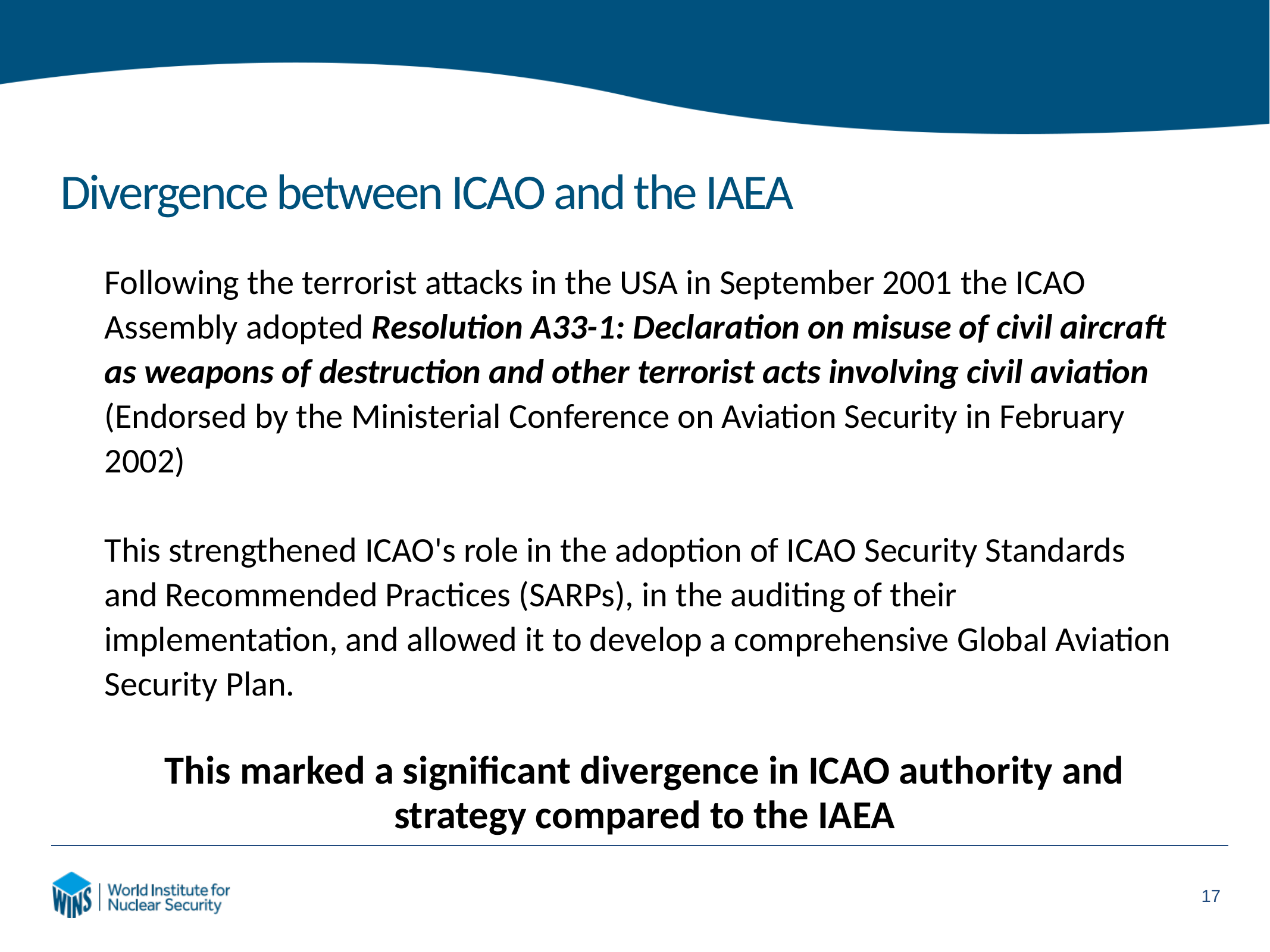

# Divergence between ICAO and the IAEA
Following the terrorist attacks in the USA in September 2001 the ICAO Assembly adopted Resolution A33-1: Declaration on misuse of civil aircraft as weapons of destruction and other terrorist acts involving civil aviation (Endorsed by the Ministerial Conference on Aviation Security in February 2002)

This strengthened ICAO's role in the adoption of ICAO Security Standards and Recommended Practices (SARPs), in the auditing of their implementation, and allowed it to develop a comprehensive Global Aviation Security Plan.

This marked a significant divergence in ICAO authority and strategy compared to the IAEA
17